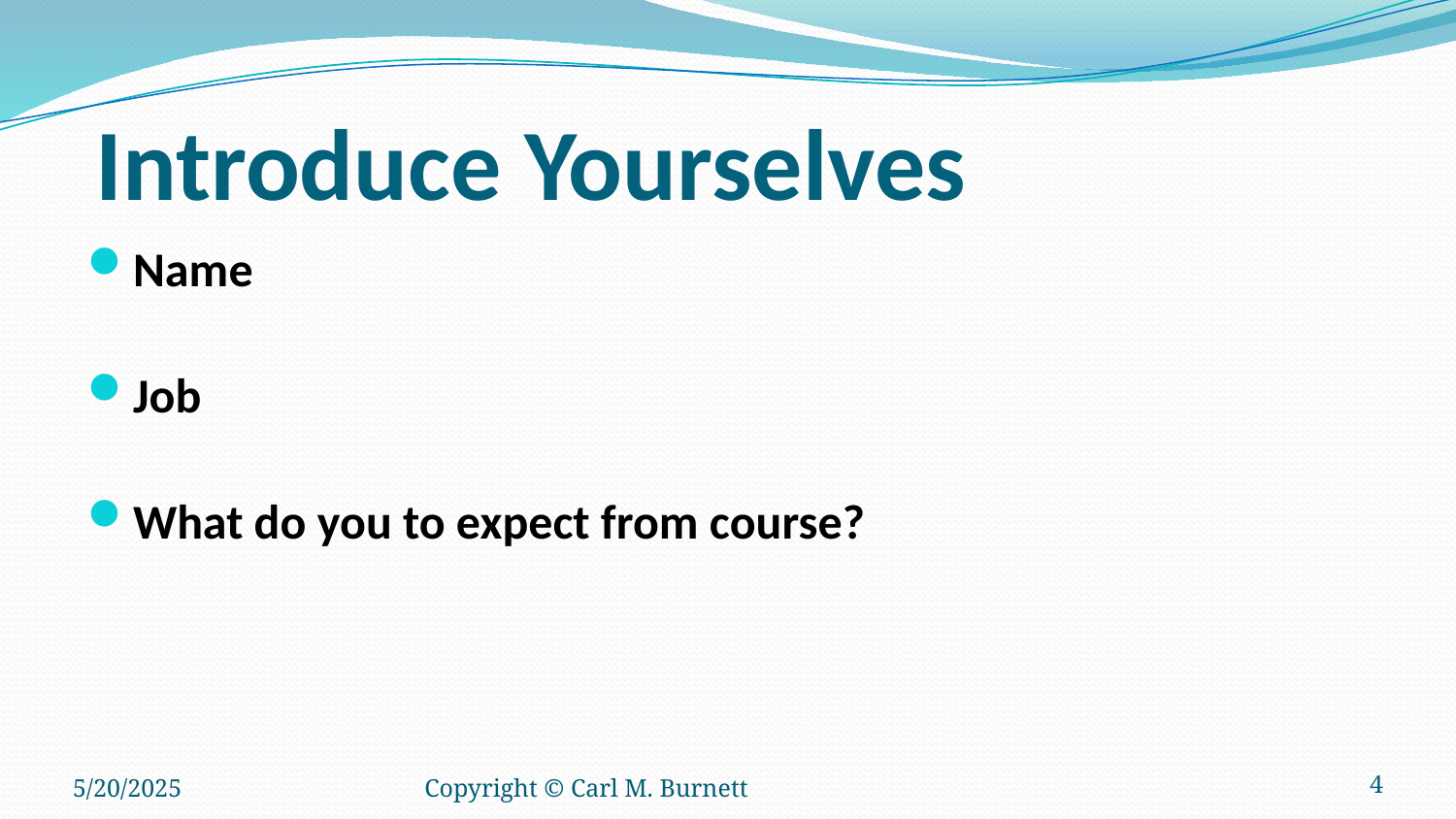

# Introduce Yourselves
Name
Job
What do you to expect from course?
5/20/2025
Copyright © Carl M. Burnett
4